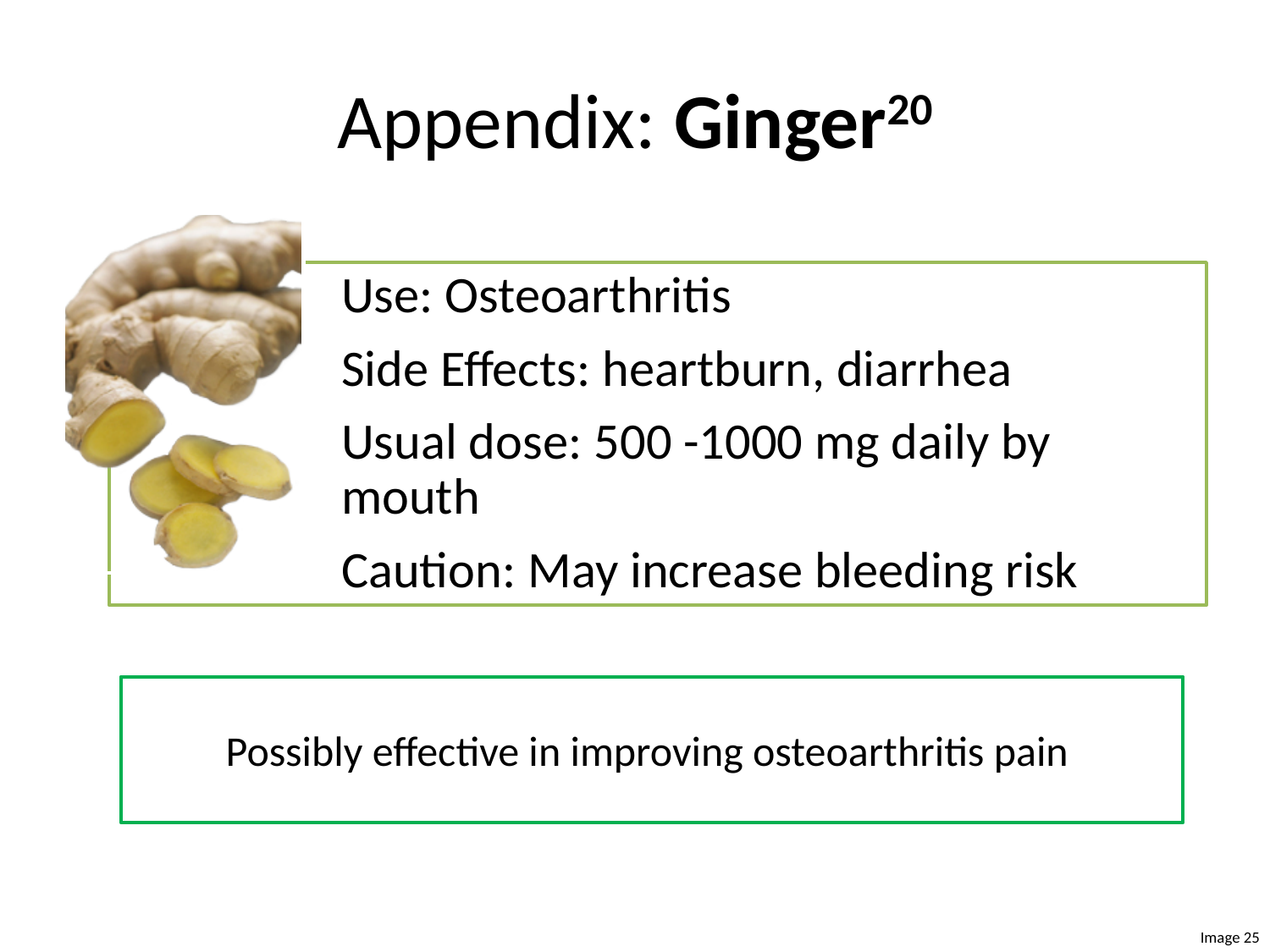

# Appendix: Ginger20
Use: Osteoarthritis
Side Effects: heartburn, diarrhea
Usual dose: 500 -1000 mg daily by mouth
Caution: May increase bleeding risk
Possibly effective in improving osteoarthritis pain
Image 25